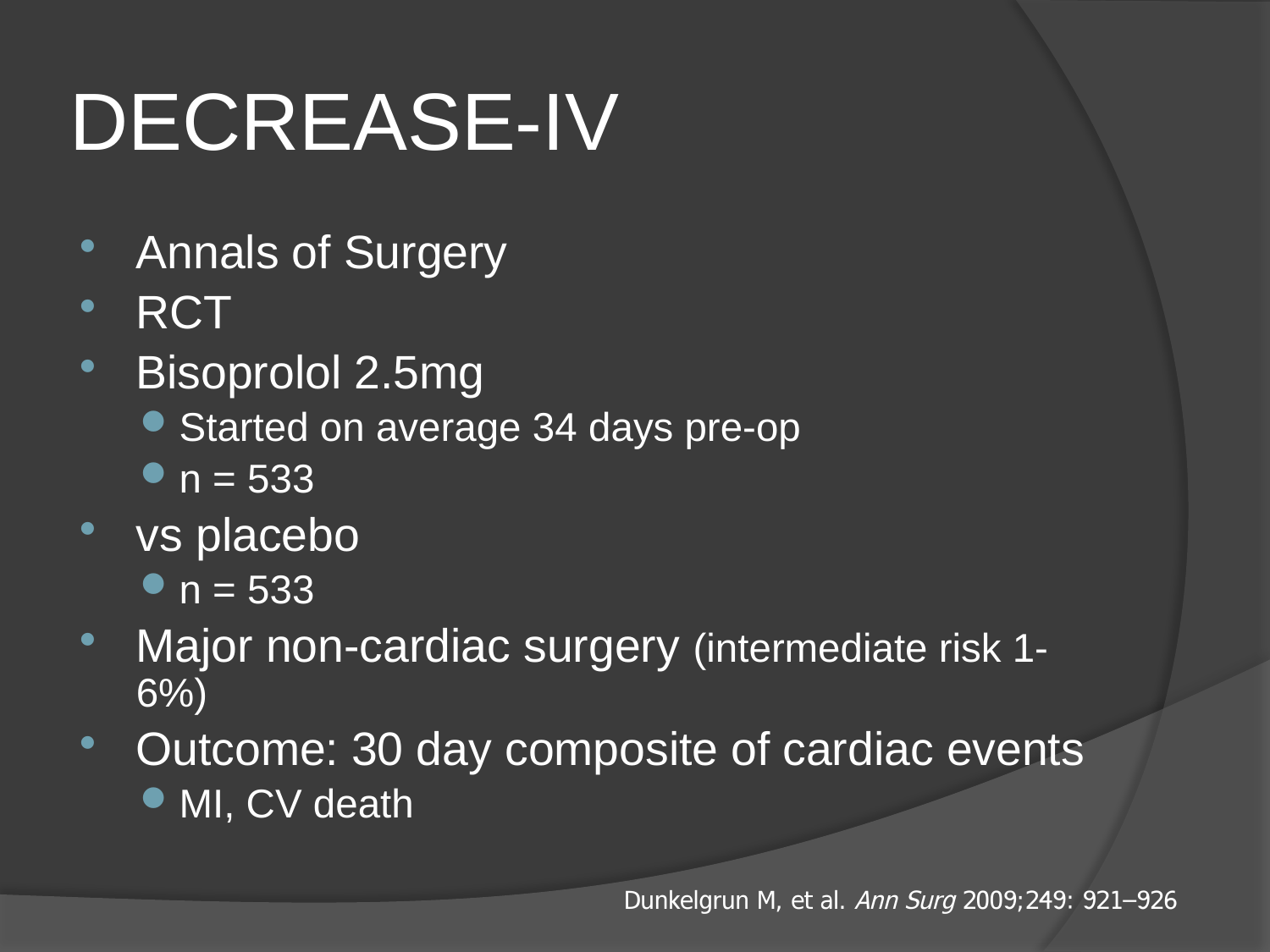

# DECREASE-IV
Annals of Surgery
RCT
Bisoprolol 2.5mg
Started on average 34 days pre-op
n = 533
vs placebo
n = 533
Major non-cardiac surgery (intermediate risk 1-6%)
Outcome: 30 day composite of cardiac events
MI, CV death
Dunkelgrun M, et al. Ann Surg 2009;249: 921–926